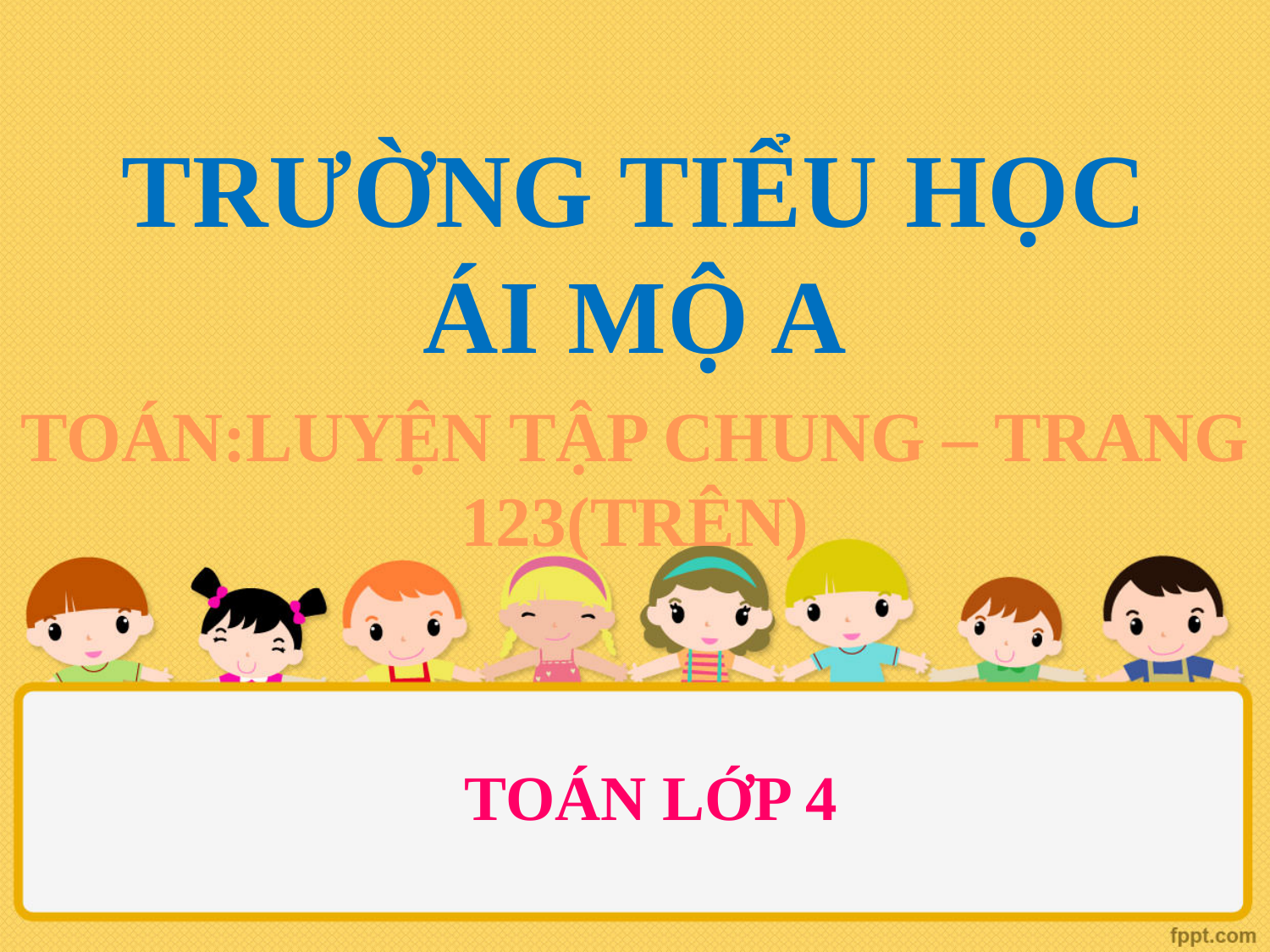

# TRƯỜNG TIỂU HỌC ÁI MỘ A
TOÁN:LUYỆN TẬP CHUNG – TRANG 123(TRÊN)
TOÁN LỚP 4